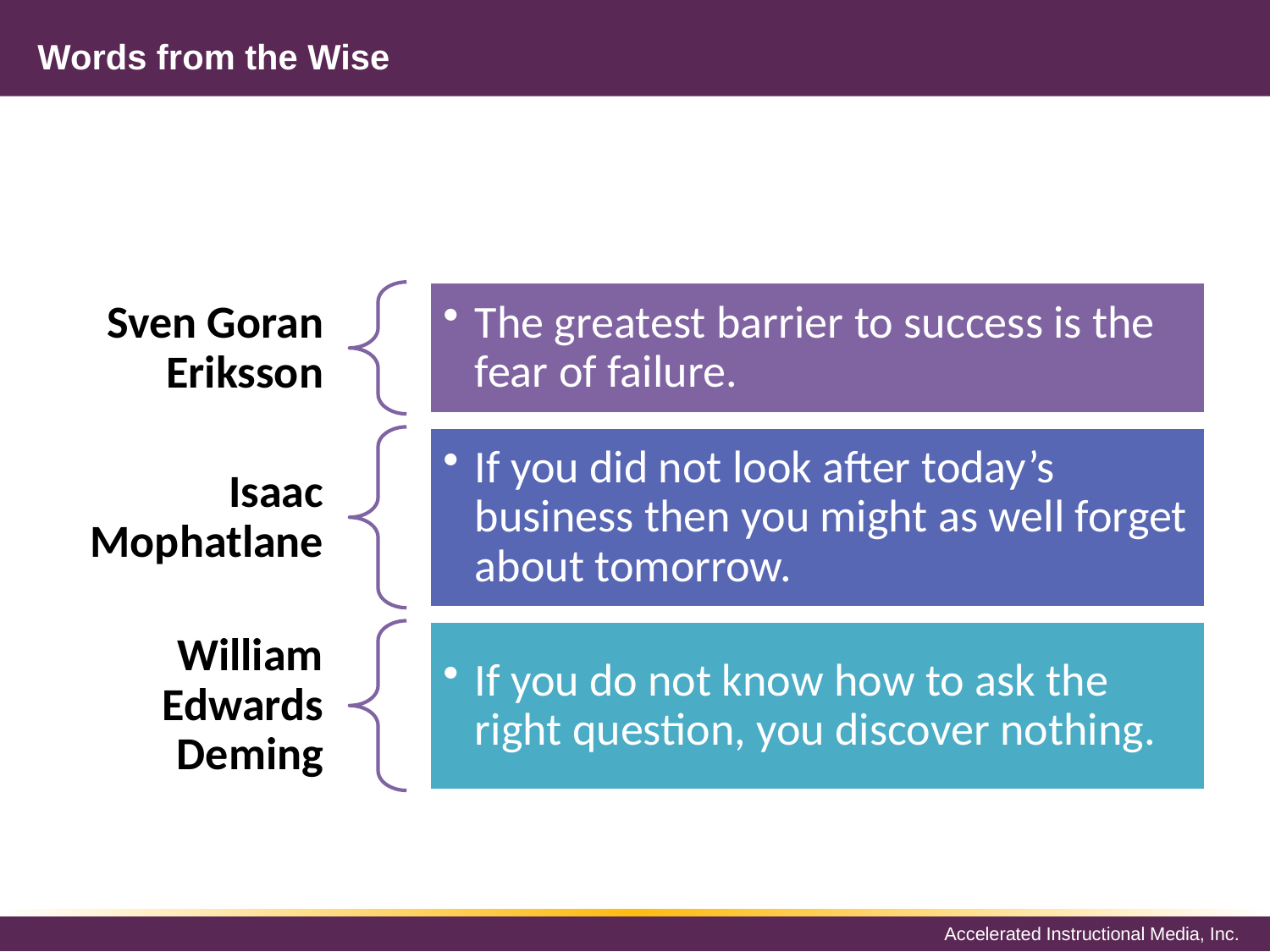

# Words from the Wise

The greatest barrier to success is the fear of failure.
Sven Goran Eriksson

If you did not look after today’s business then you might as well forget about tomorrow.
Isaac Mophatlane
William Edwards Deming

If you do not know how to ask the right question, you discover nothing.